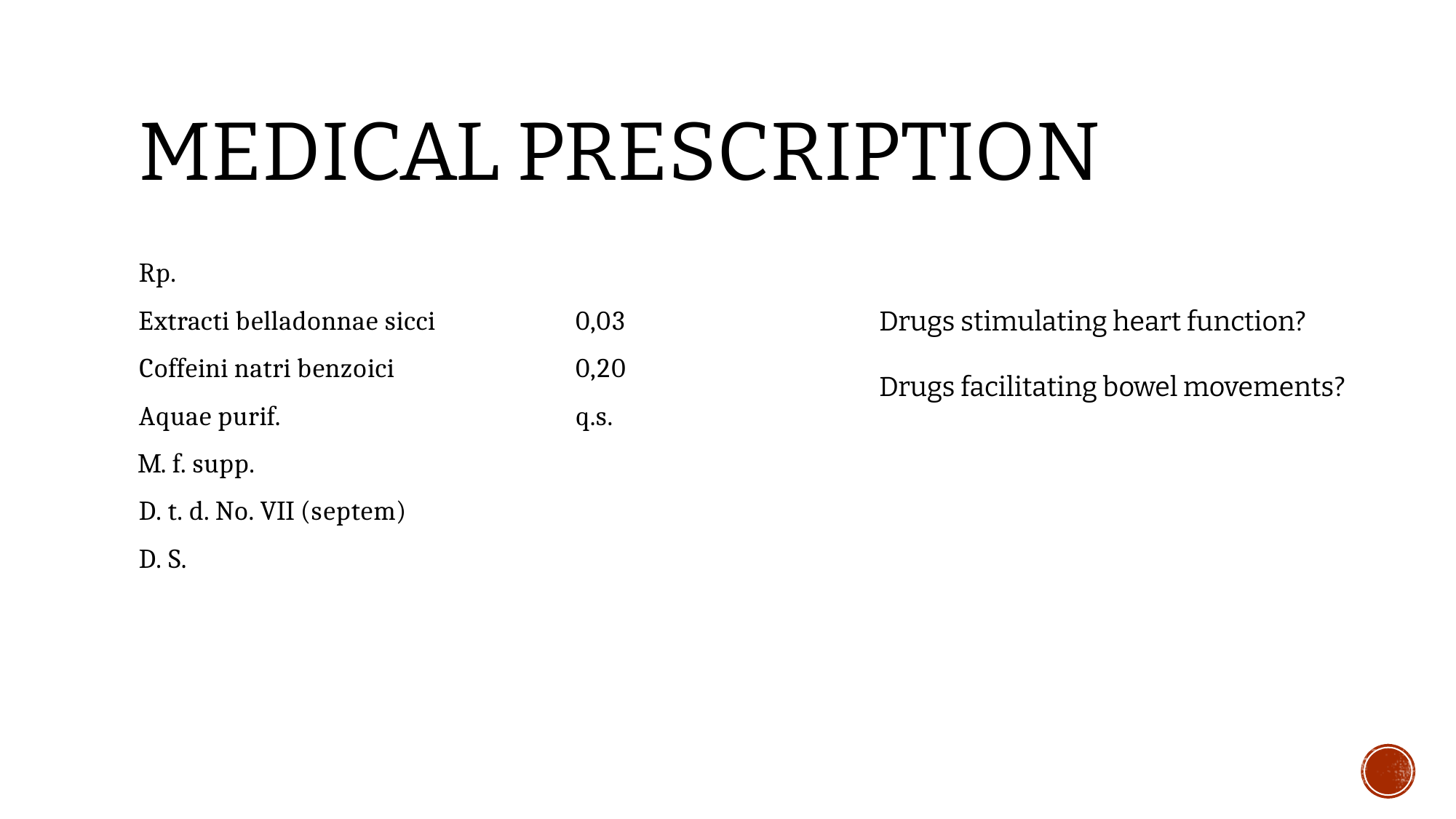

# Medical prescription
Rp.
Extracti belladonnae sicci		0,03
Coffeini natri benzoici		0,20
Aquae purif. 			q.s.
M. f. supp.
D. t. d. No. VII (septem)
D. S.

Drugs stimulating heart function?

Drugs facilitating bowel movements?